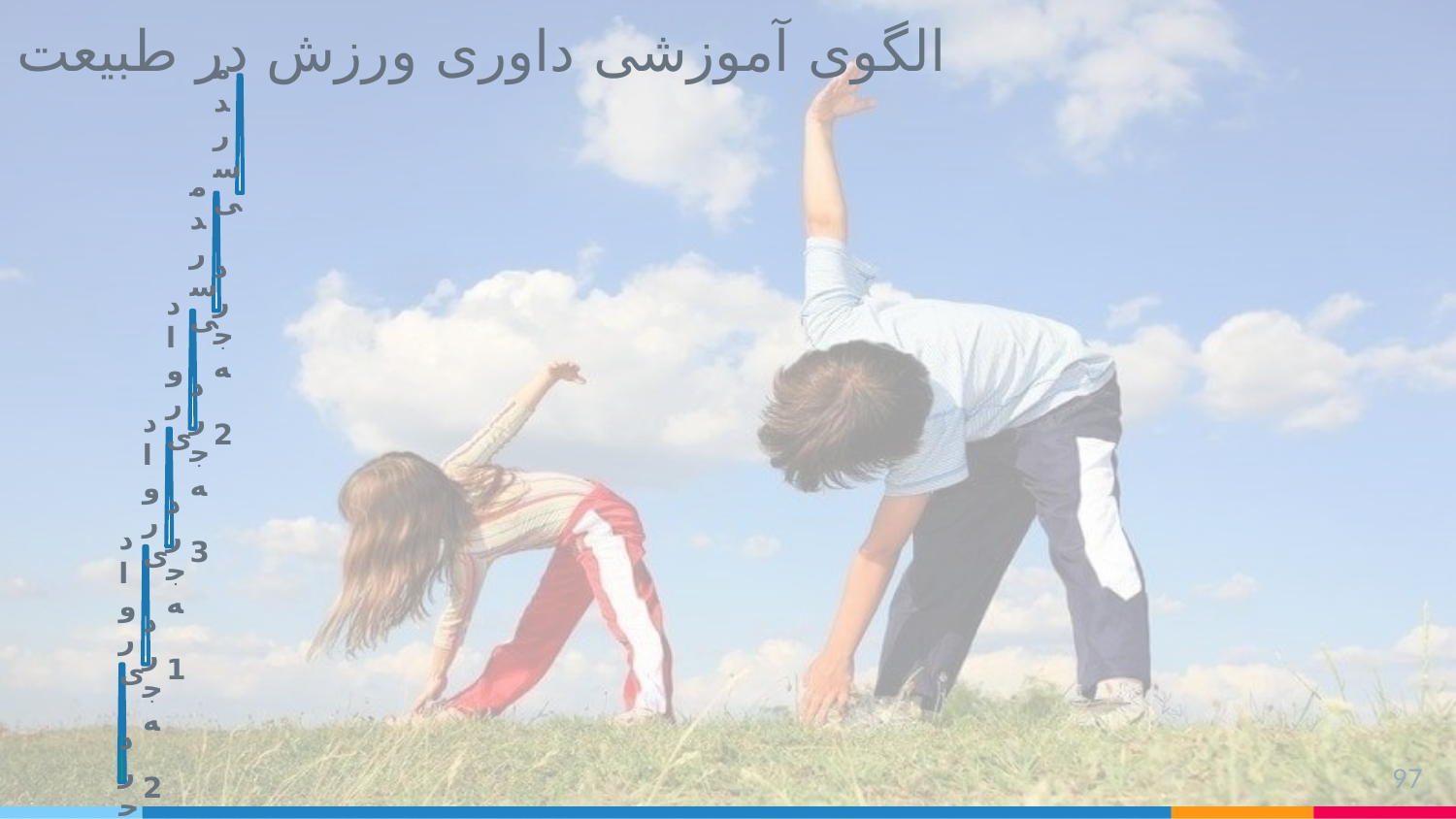

الگوی آموزشی داوری ورزش در طبیعت

97